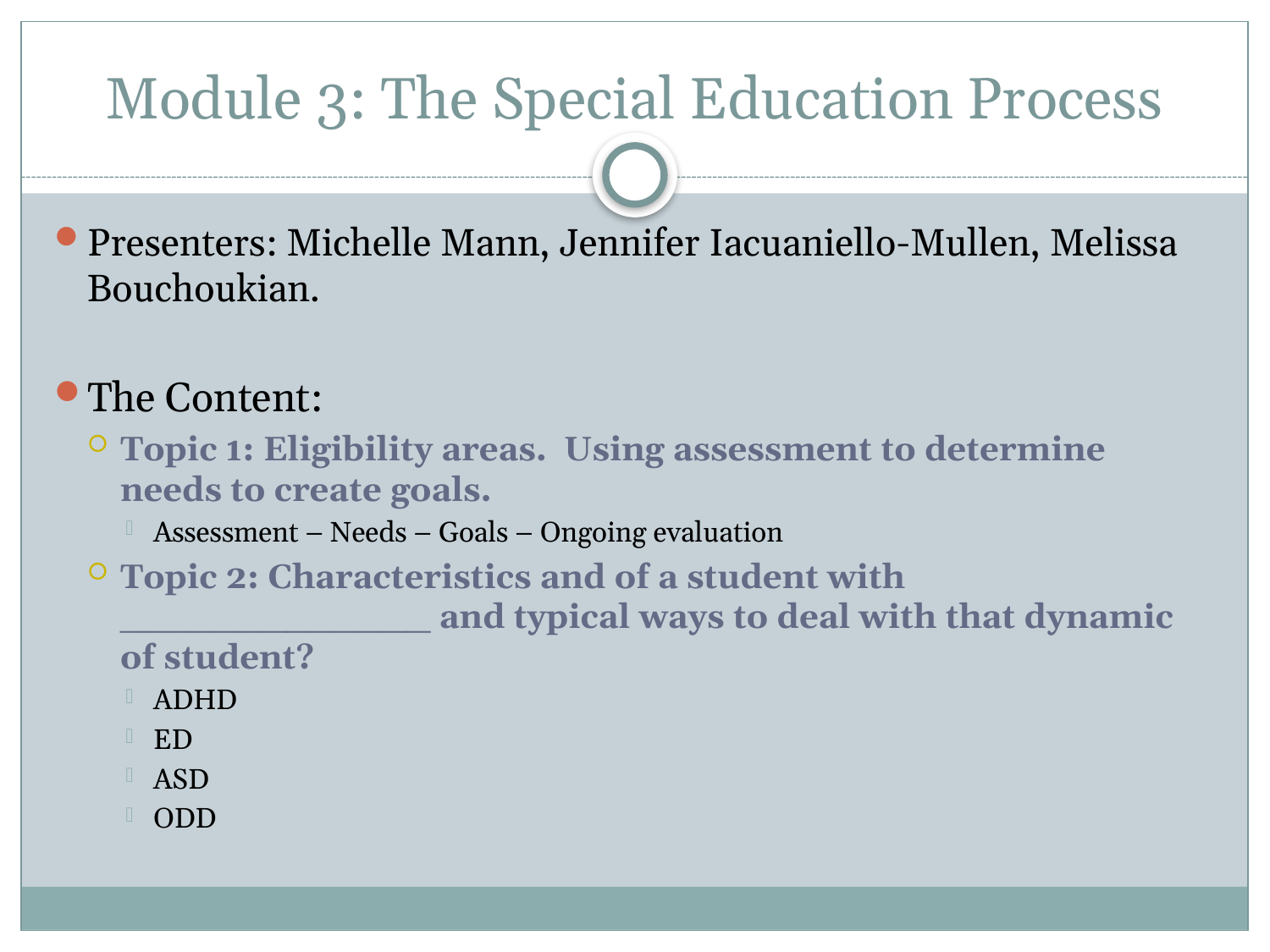

# Module 3: The Special Education Process
Presenters: Michelle Mann, Jennifer Iacuaniello-Mullen, Melissa Bouchoukian.

The Content:
Topic 1: Eligibility areas.  Using assessment to determine needs to create goals.
Assessment – Needs – Goals – Ongoing evaluation
Topic 2: Characteristics and of a student with _____________ and typical ways to deal with that dynamic of student?
ADHD
ED
ASD
ODD